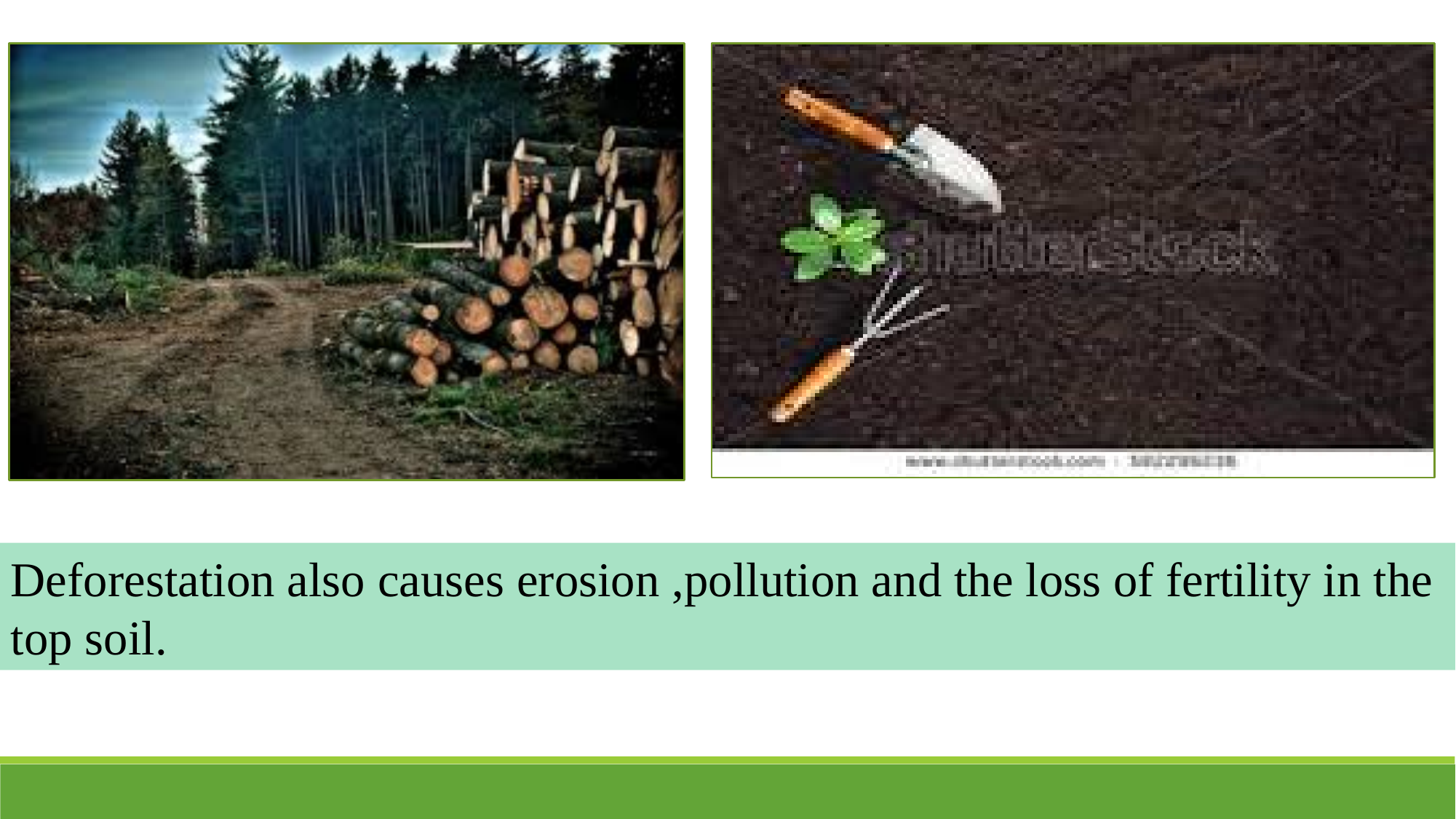

Deforestation also causes erosion ,pollution and the loss of fertility in the top soil.